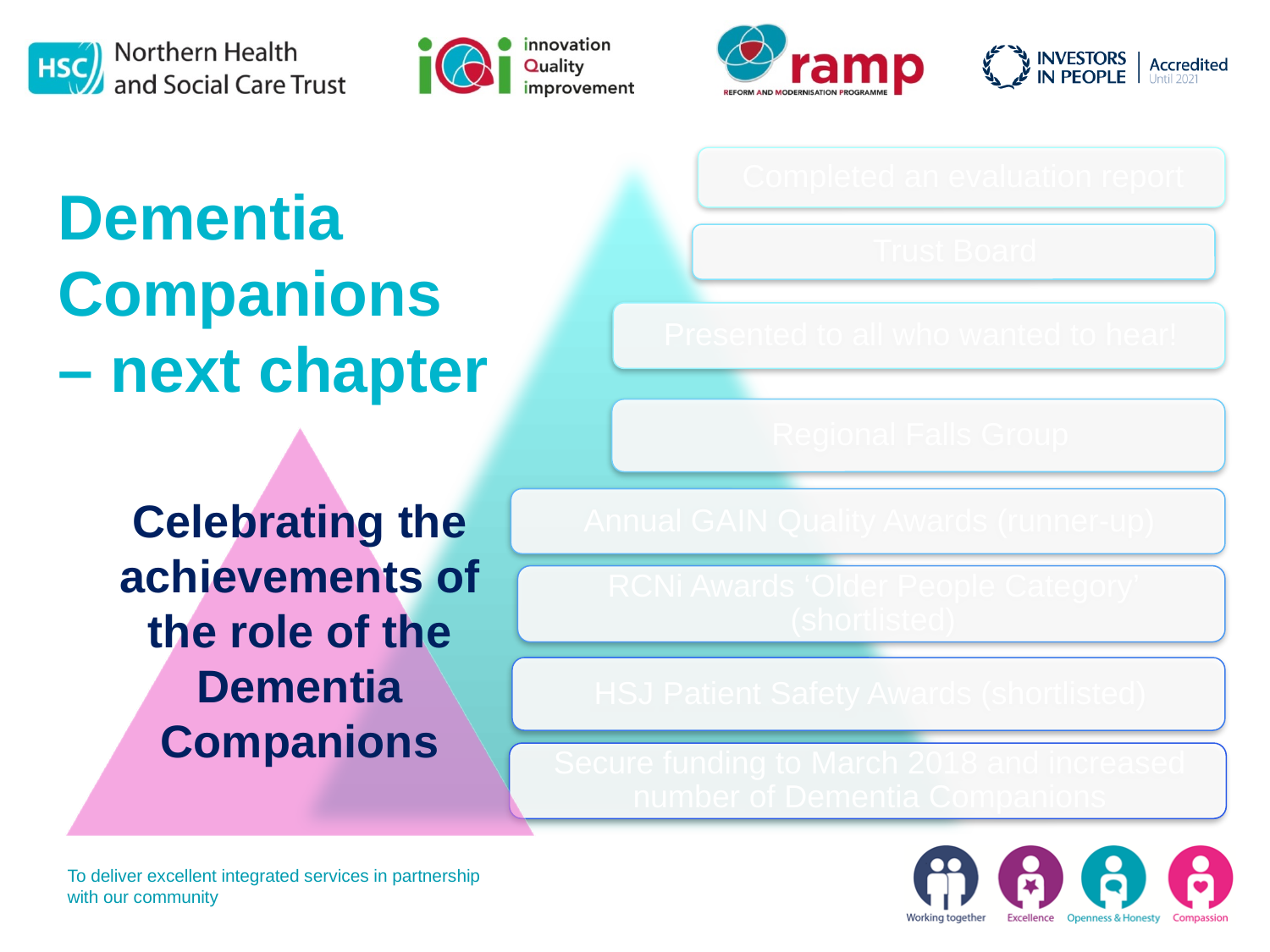

Completed an evaluation report
Presented to all who wanted to hear!
Trust Board
Regional Falls Group
Annual GAIN Quality Awards (runner-up)
RCNi Awards ‘Older People Category’ (shortlisted)
HSJ Patient Safety Awards (shortlisted)
Secure funding to March 2018 and increased number of Dementia Companions
Dementia Companions – next chapter

Celebrating the achievements of the role of the Dementia Companions